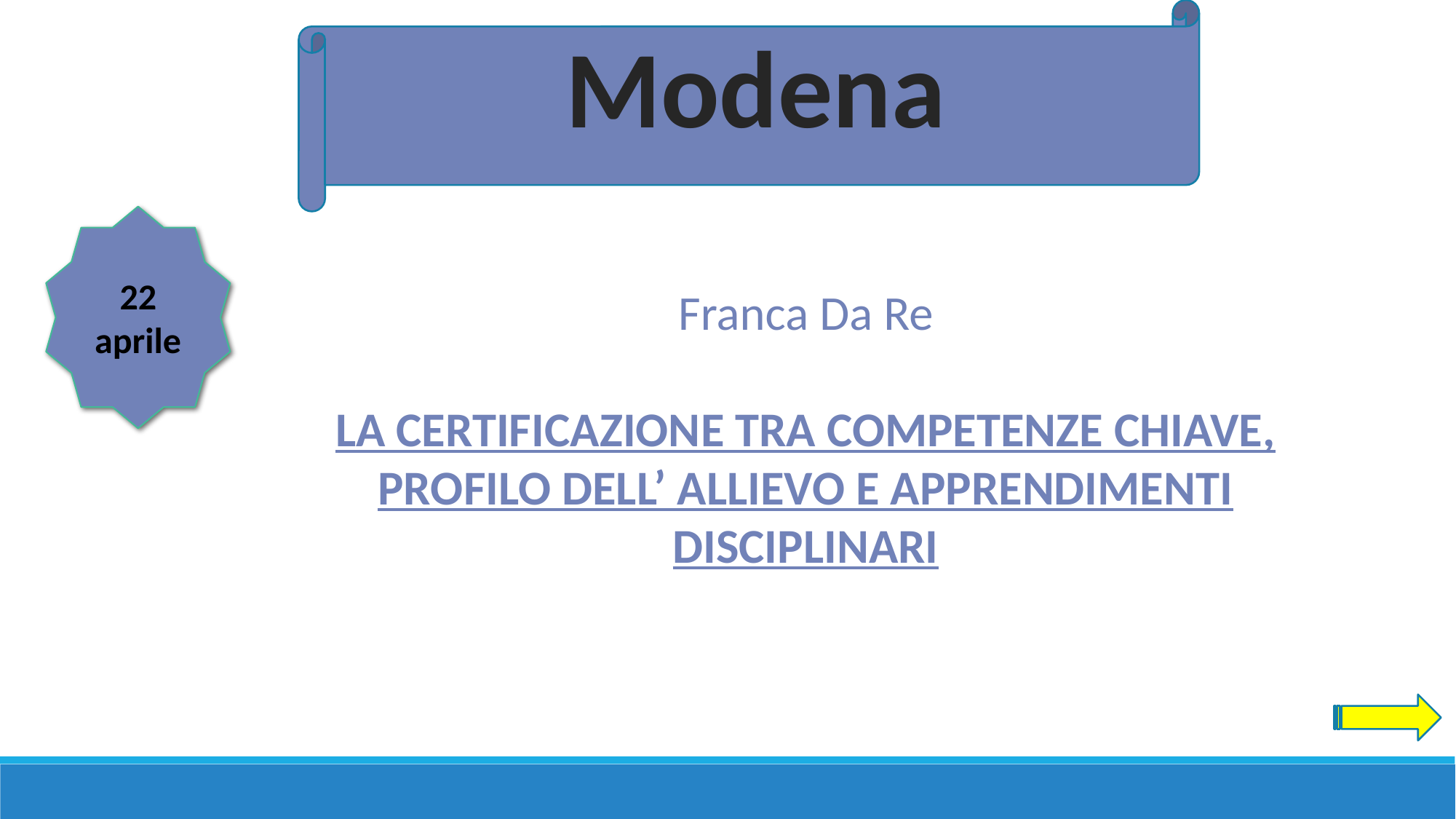

Modena

22 aprile
Franca Da Re

LA CERTIFICAZIONE TRA COMPETENZE CHIAVE, PROFILO DELL’ ALLIEVO E APPRENDIMENTI DISCIPLINARI